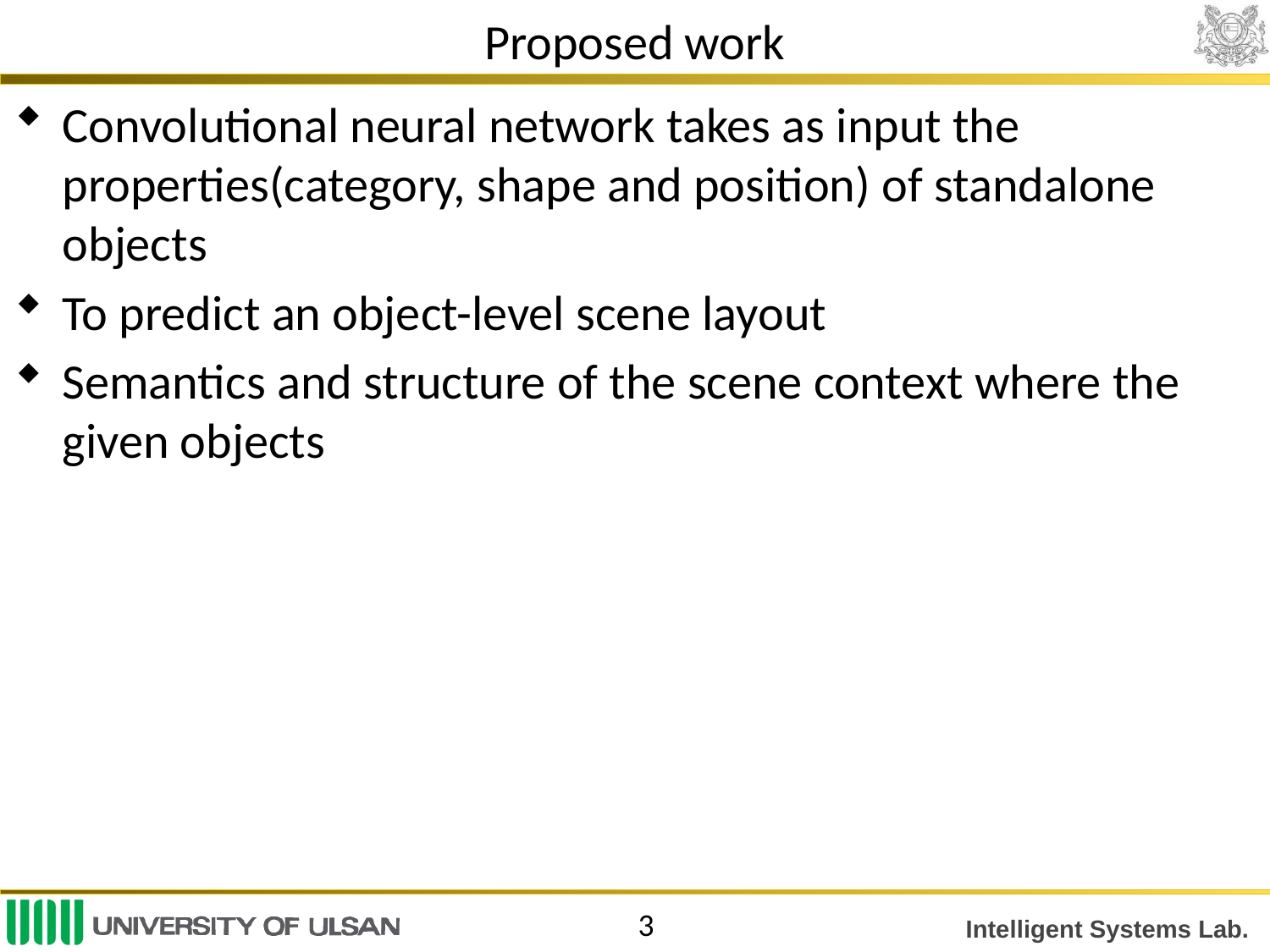

# Proposed work
Convolutional neural network takes as input the properties(category, shape and position) of standalone objects
To predict an object-level scene layout
Semantics and structure of the scene context where the given objects